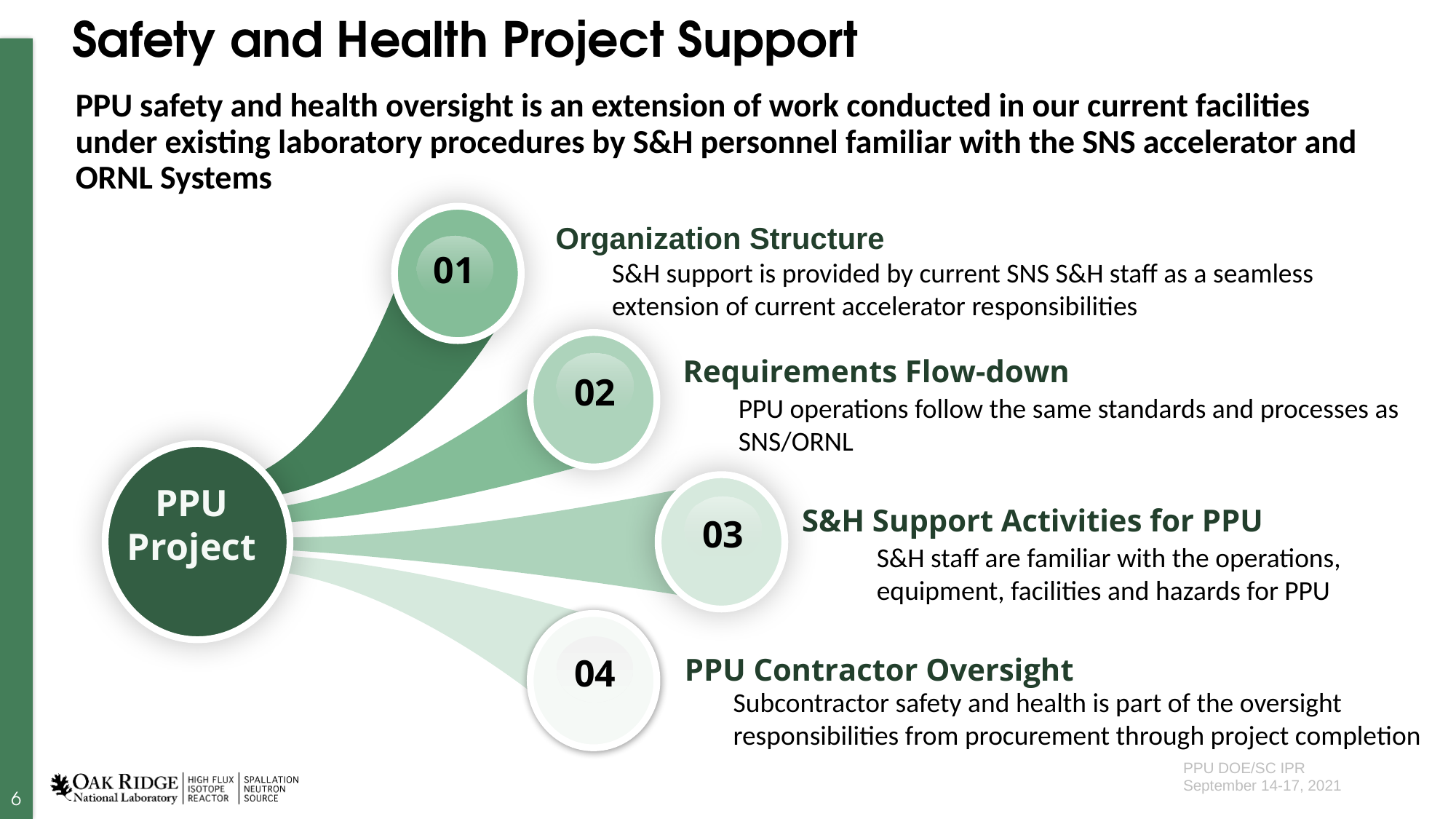

# Safety and Health Project Support
PPU safety and health oversight is an extension of work conducted in our current facilities under existing laboratory procedures by S&H personnel familiar with the SNS accelerator and ORNL Systems

Organization Structure

01

Requirements Flow-down
02

S&H Support Activities for PPU
03

04
PPU Contractor Oversight
S&H support is provided by current SNS S&H staff as a seamless extension of current accelerator responsibilities
PPU operations follow the same standards and processes as SNS/ORNL
PPU
Project
S&H staff are familiar with the operations, equipment, facilities and hazards for PPU
Subcontractor safety and health is part of the oversight responsibilities from procurement through project completion